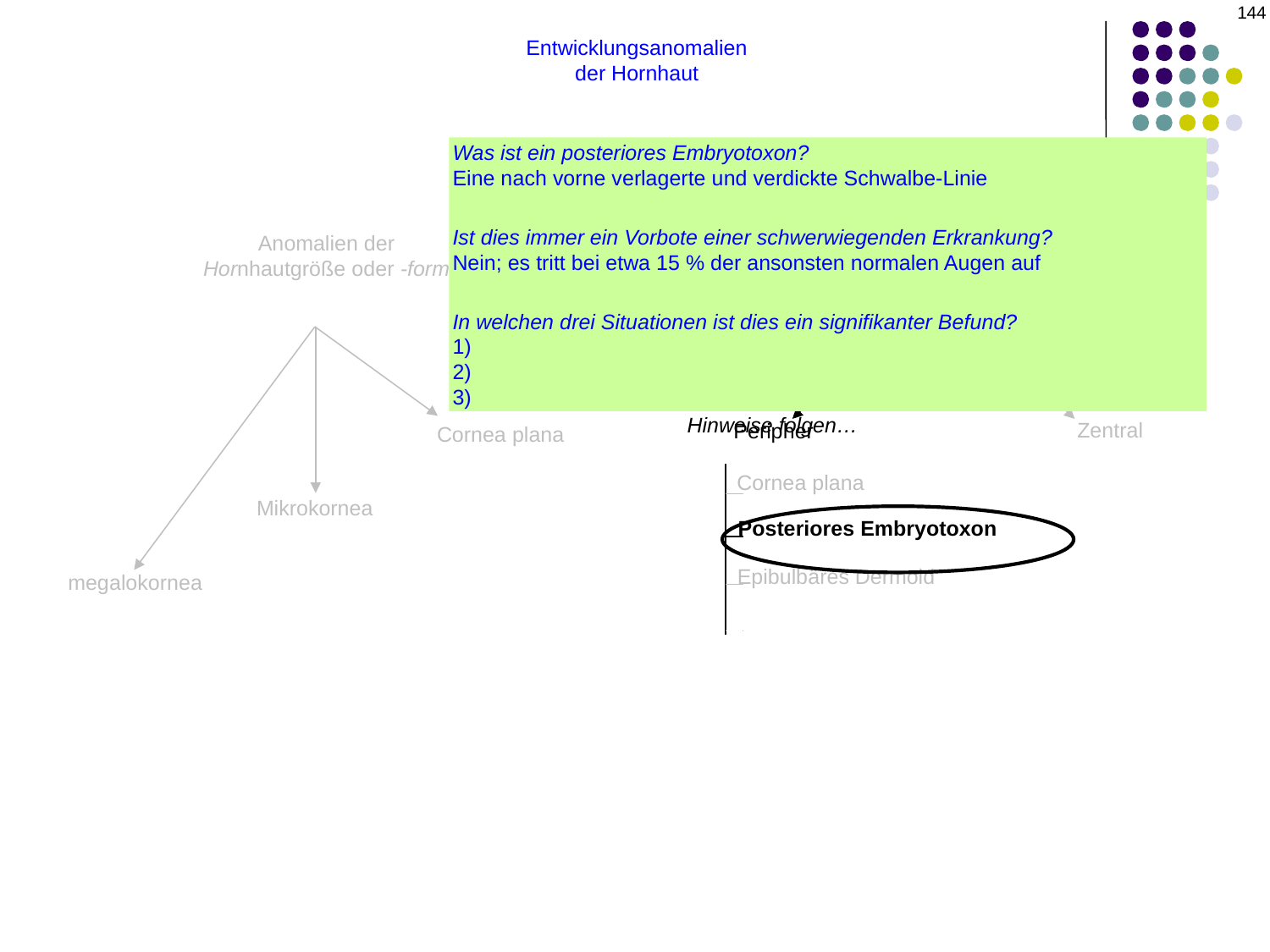

144
Entwicklungsanomalien
der Hornhaut
Was ist ein posteriores Embryotoxon?
Eine nach vorne verlagerte und verdickte Schwalbe-Linie

Ist dies immer ein Vorbote einer schwerwiegenden Erkrankung?
Nein; es tritt bei etwa 15 % der ansonsten normalen Augen auf

In welchen drei Situationen ist dies ein signifikanter Befund?
1)
2)
3)
Anomalien der
Hornhautgröße oder -form
Anomalien der
Hornhauttransparenz
Hinweise folgen…
Zentral
Peripher
Cornea plana
Cornea plana
Mikrokornea

Posteriores Embryotoxon
Epibulbäres Dermoid
megalokornea